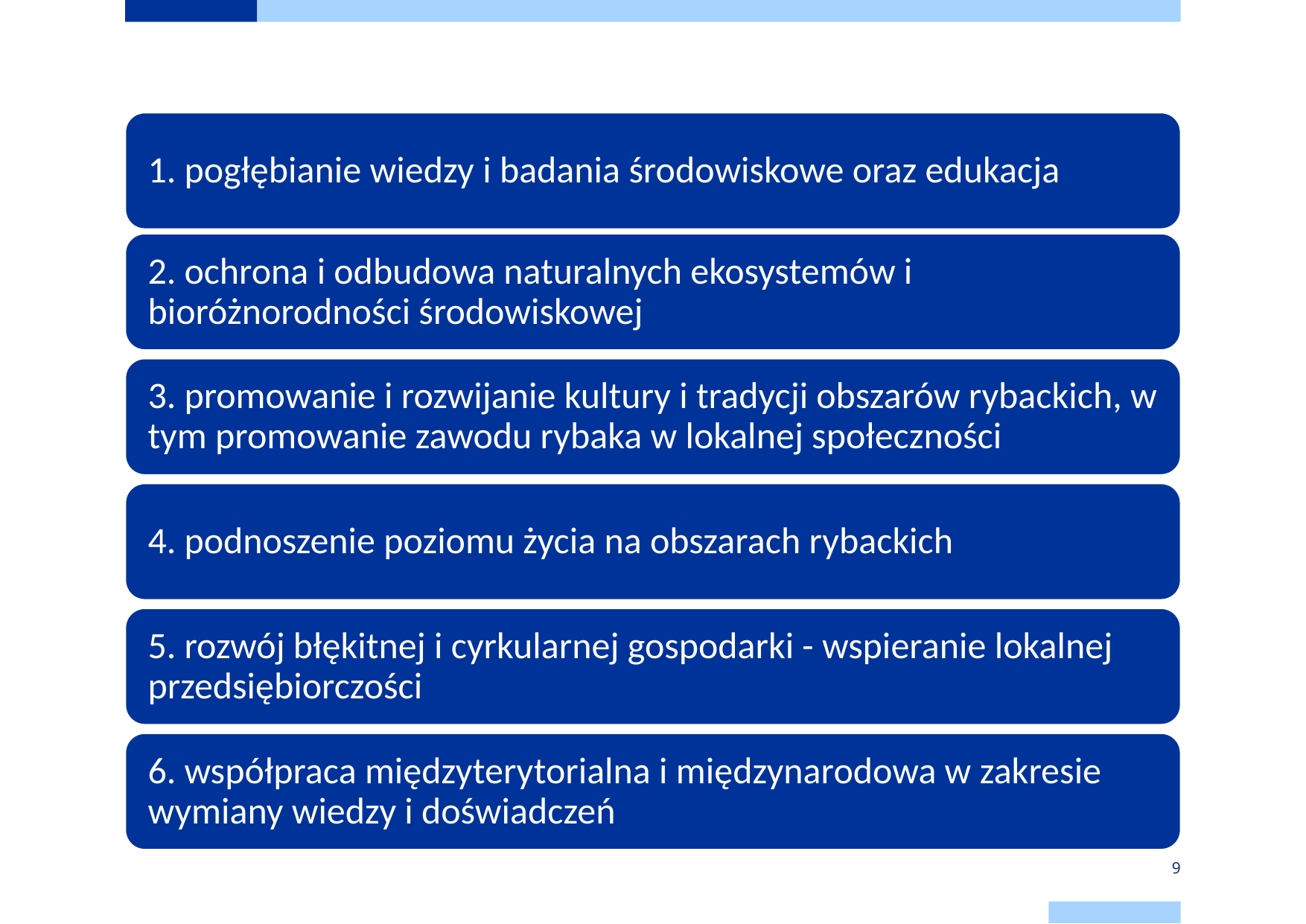

# Planowane cele do realizacji w działaniu 3.1
1. pogłębianie wiedzy i badania środowiskowe oraz edukacja
2. ochrona i odbudowa naturalnych ekosystemów i bioróżnorodności środowiskowej
3. promowanie i rozwijanie kultury i tradycji obszarów rybackich, w tym promowanie zawodu rybaka w lokalnej społeczności
4. podnoszenie poziomu życia na obszarach rybackich
5. rozwój błękitnej i cyrkularnej gospodarki - wspieranie lokalnej przedsiębiorczości
6. współpraca międzyterytorialna i międzynarodowa w zakresie wymiany wiedzy i doświadczeń
9